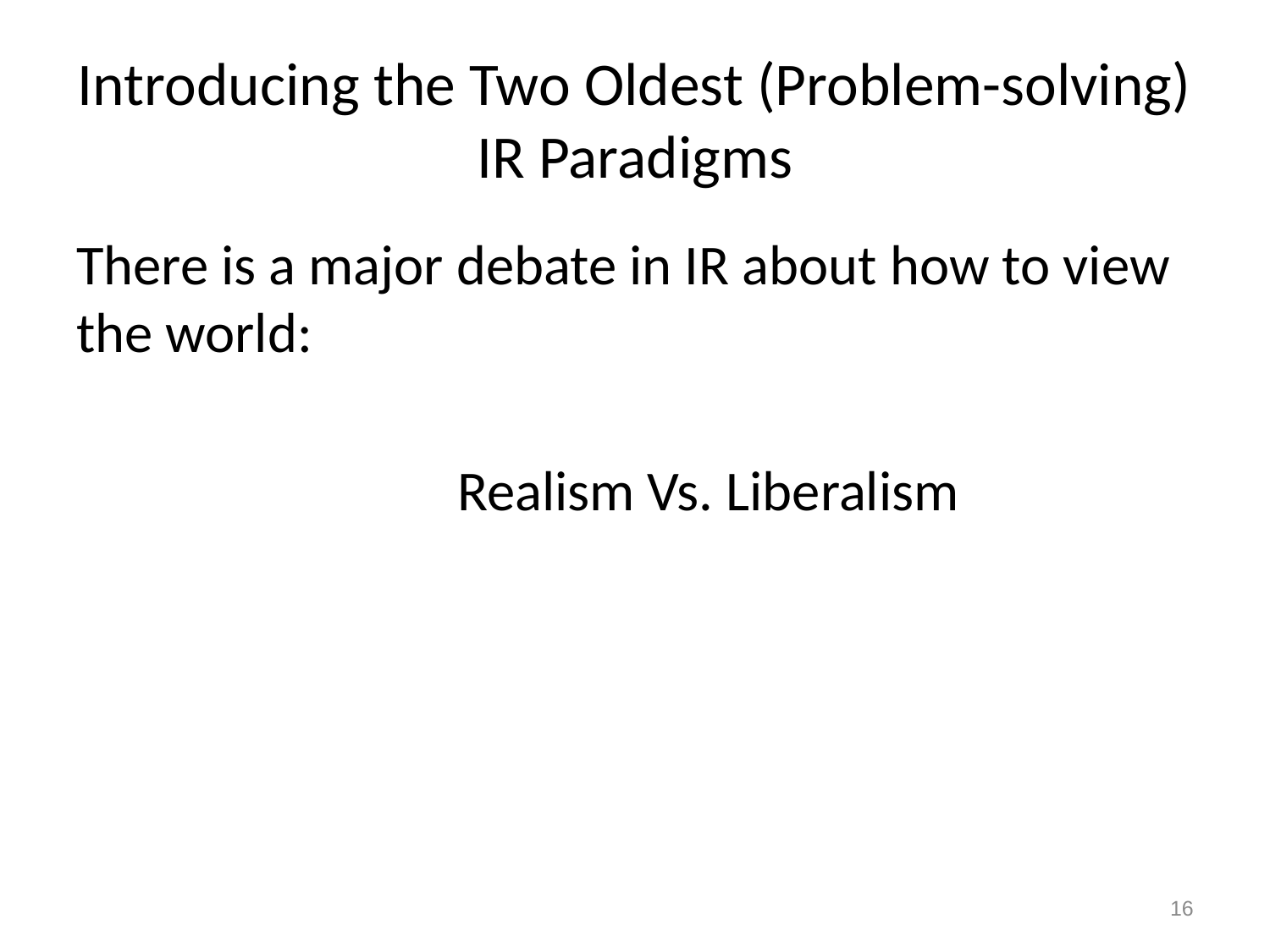

# Introducing the Two Oldest (Problem-solving) IR Paradigms
There is a major debate in IR about how to view the world:

			Realism Vs. Liberalism
16